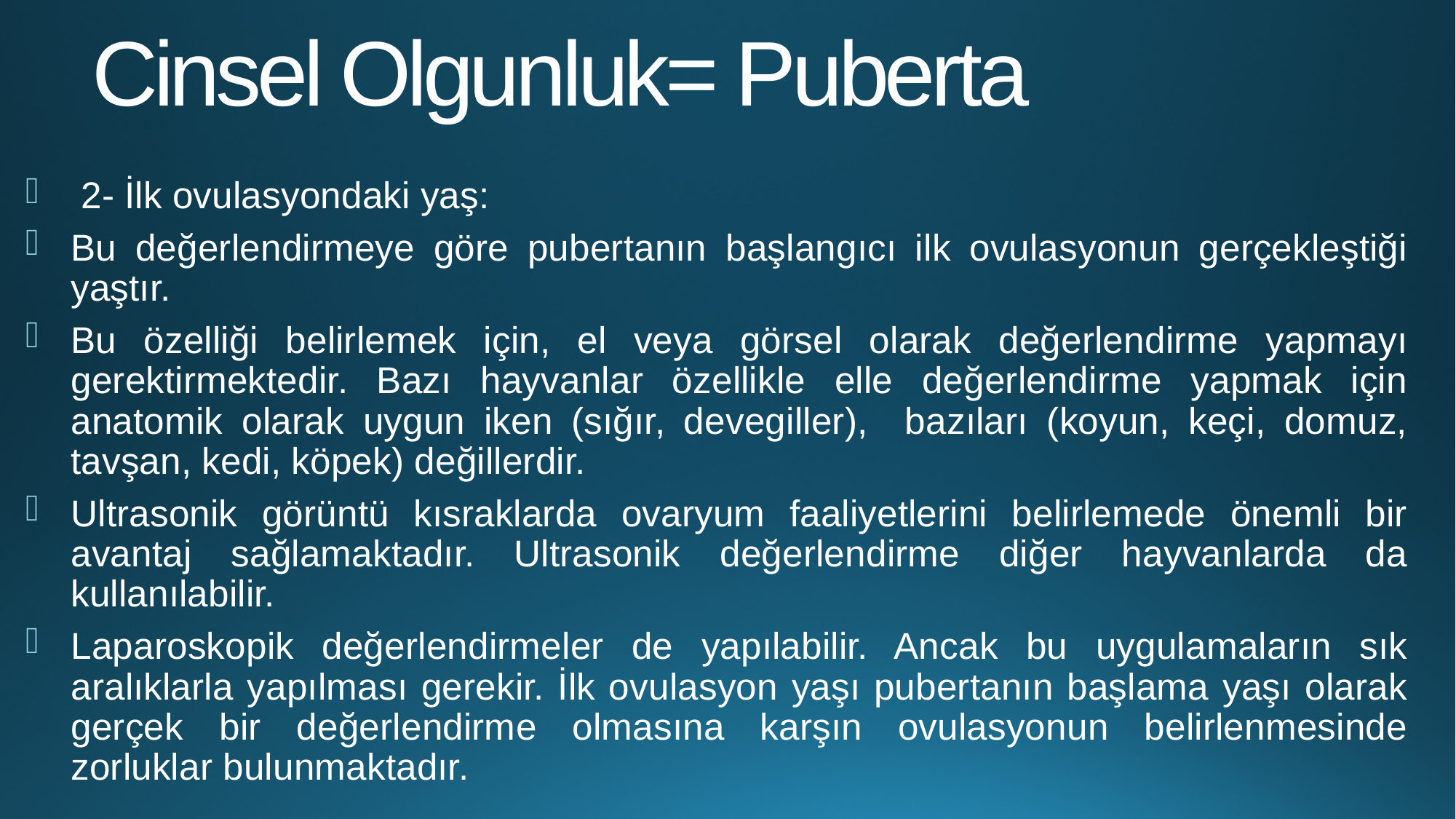

# Cinsel Olgunluk= Puberta
 2- İlk ovulasyondaki yaş:
Bu değerlendirmeye göre pubertanın başlangıcı ilk ovulasyonun gerçekleştiği yaştır.
Bu özelliği belirlemek için, el veya görsel olarak değerlendirme yapmayı gerektirmektedir. Bazı hayvanlar özellikle elle değerlendirme yapmak için anatomik olarak uygun iken (sığır, devegiller),  bazıları (koyun, keçi, domuz, tavşan, kedi, köpek) değillerdir.
Ultrasonik görüntü kısraklarda ovaryum faaliyetlerini belirlemede önemli bir avantaj sağlamaktadır. Ultrasonik değerlendirme diğer hayvanlarda da kullanılabilir.
Laparoskopik değerlendirmeler de yapılabilir. Ancak bu uygulamaların sık aralıklarla yapılması gerekir. İlk ovulasyon yaşı pubertanın başlama yaşı olarak gerçek bir değerlendirme olmasına karşın ovulasyonun belirlenmesinde zorluklar bulunmaktadır.